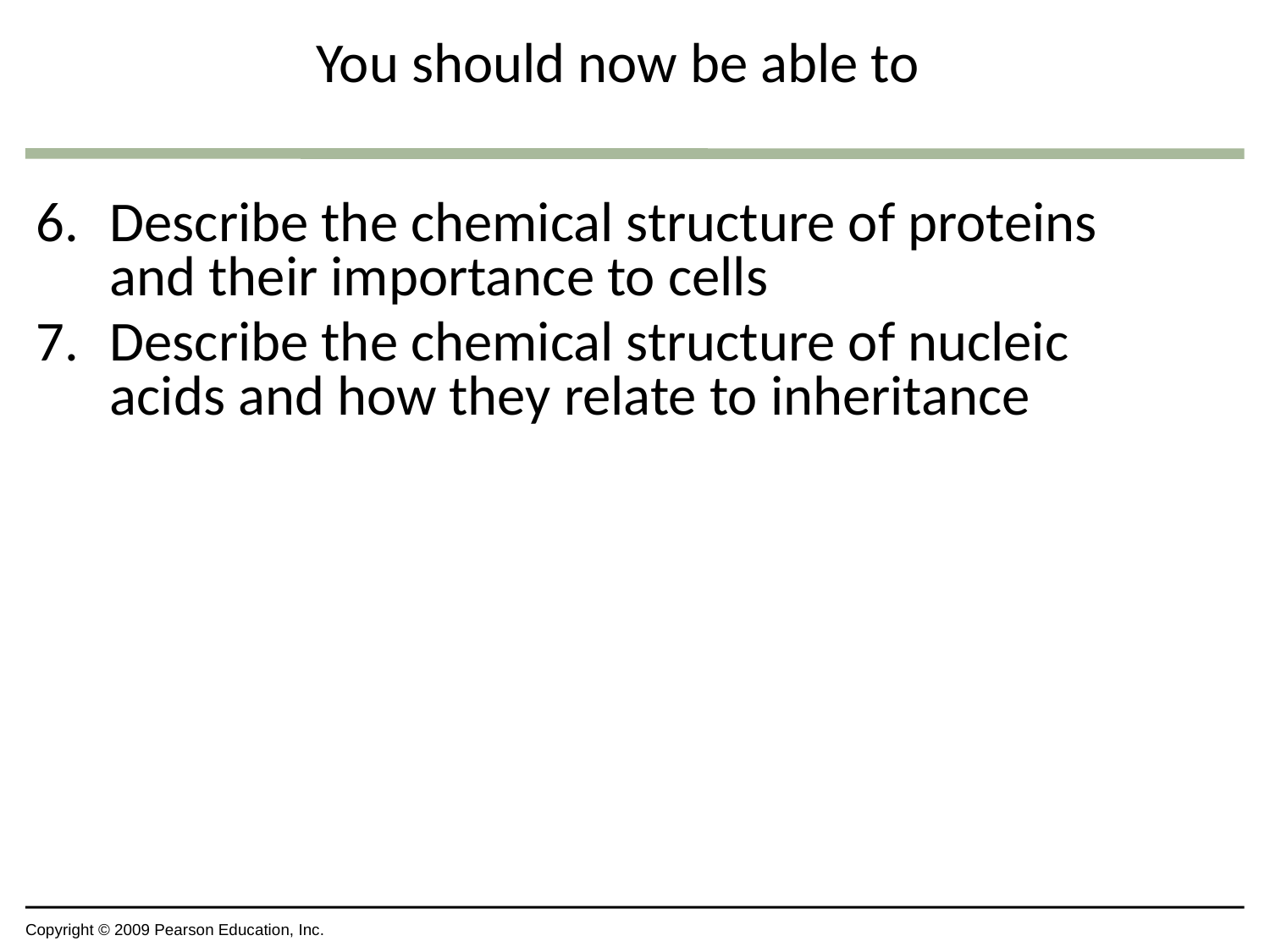

# You should now be able to

Describe the chemical structure of proteins and their importance to cells
Describe the chemical structure of nucleic acids and how they relate to inheritance

Copyright © 2009 Pearson Education, Inc.